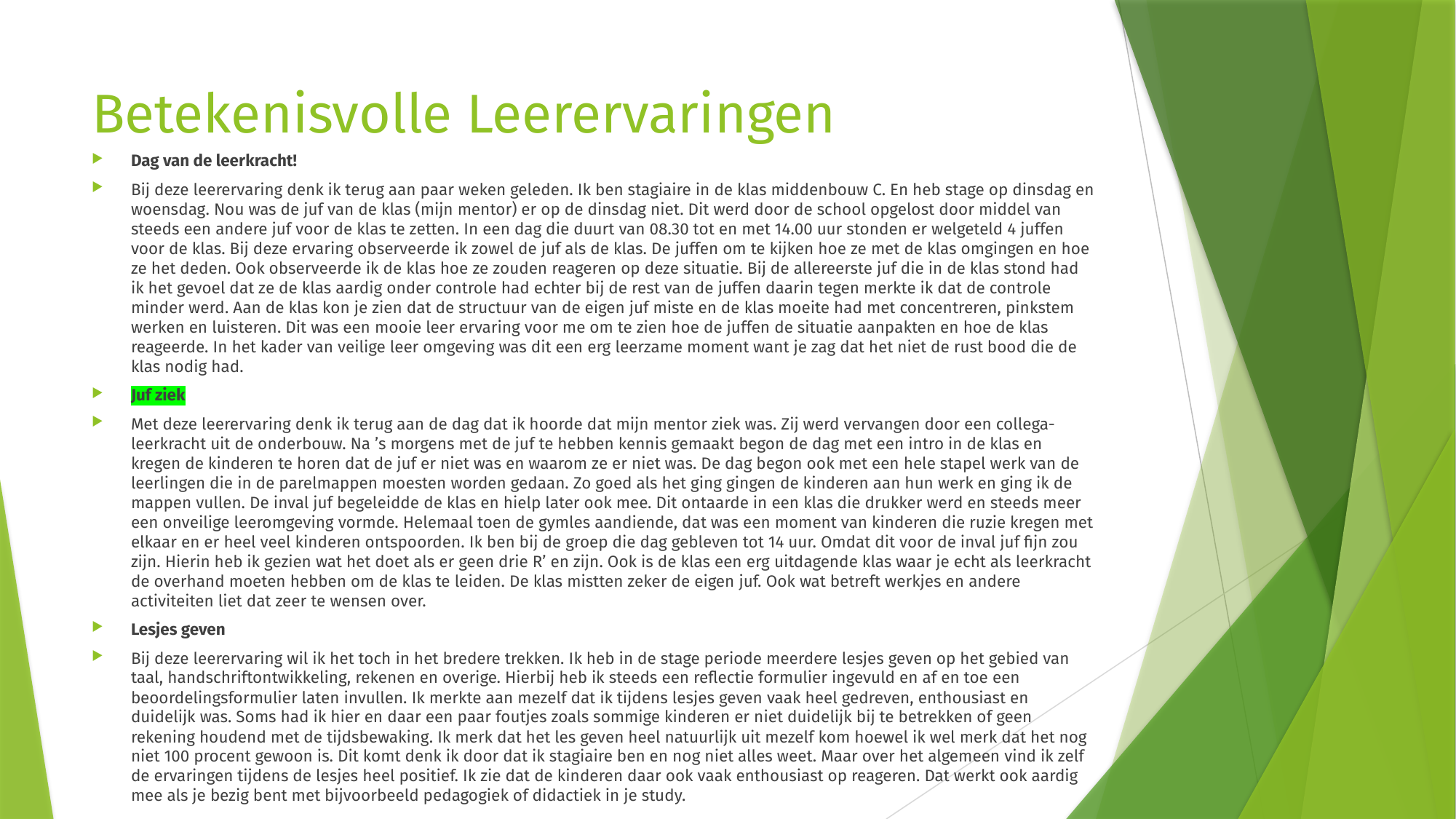

# Betekenisvolle Leerervaringen
Dag van de leerkracht!
Bij deze leerervaring denk ik terug aan paar weken geleden. Ik ben stagiaire in de klas middenbouw C. En heb stage op dinsdag en woensdag. Nou was de juf van de klas (mijn mentor) er op de dinsdag niet. Dit werd door de school opgelost door middel van steeds een andere juf voor de klas te zetten. In een dag die duurt van 08.30 tot en met 14.00 uur stonden er welgeteld 4 juffen voor de klas. Bij deze ervaring observeerde ik zowel de juf als de klas. De juffen om te kijken hoe ze met de klas omgingen en hoe ze het deden. Ook observeerde ik de klas hoe ze zouden reageren op deze situatie. Bij de allereerste juf die in de klas stond had ik het gevoel dat ze de klas aardig onder controle had echter bij de rest van de juffen daarin tegen merkte ik dat de controle minder werd. Aan de klas kon je zien dat de structuur van de eigen juf miste en de klas moeite had met concentreren, pinkstem werken en luisteren. Dit was een mooie leer ervaring voor me om te zien hoe de juffen de situatie aanpakten en hoe de klas reageerde. In het kader van veilige leer omgeving was dit een erg leerzame moment want je zag dat het niet de rust bood die de klas nodig had.
Juf ziek
Met deze leerervaring denk ik terug aan de dag dat ik hoorde dat mijn mentor ziek was. Zij werd vervangen door een collega-leerkracht uit de onderbouw. Na ’s morgens met de juf te hebben kennis gemaakt begon de dag met een intro in de klas en kregen de kinderen te horen dat de juf er niet was en waarom ze er niet was. De dag begon ook met een hele stapel werk van de leerlingen die in de parelmappen moesten worden gedaan. Zo goed als het ging gingen de kinderen aan hun werk en ging ik de mappen vullen. De inval juf begeleidde de klas en hielp later ook mee. Dit ontaarde in een klas die drukker werd en steeds meer een onveilige leeromgeving vormde. Helemaal toen de gymles aandiende, dat was een moment van kinderen die ruzie kregen met elkaar en er heel veel kinderen ontspoorden. Ik ben bij de groep die dag gebleven tot 14 uur. Omdat dit voor de inval juf fijn zou zijn. Hierin heb ik gezien wat het doet als er geen drie R’ en zijn. Ook is de klas een erg uitdagende klas waar je echt als leerkracht de overhand moeten hebben om de klas te leiden. De klas mistten zeker de eigen juf. Ook wat betreft werkjes en andere activiteiten liet dat zeer te wensen over.
Lesjes geven
Bij deze leerervaring wil ik het toch in het bredere trekken. Ik heb in de stage periode meerdere lesjes geven op het gebied van taal, handschriftontwikkeling, rekenen en overige. Hierbij heb ik steeds een reflectie formulier ingevuld en af en toe een beoordelingsformulier laten invullen. Ik merkte aan mezelf dat ik tijdens lesjes geven vaak heel gedreven, enthousiast en duidelijk was. Soms had ik hier en daar een paar foutjes zoals sommige kinderen er niet duidelijk bij te betrekken of geen rekening houdend met de tijdsbewaking. Ik merk dat het les geven heel natuurlijk uit mezelf kom hoewel ik wel merk dat het nog niet 100 procent gewoon is. Dit komt denk ik door dat ik stagiaire ben en nog niet alles weet. Maar over het algemeen vind ik zelf de ervaringen tijdens de lesjes heel positief. Ik zie dat de kinderen daar ook vaak enthousiast op reageren. Dat werkt ook aardig mee als je bezig bent met bijvoorbeeld pedagogiek of didactiek in je study.